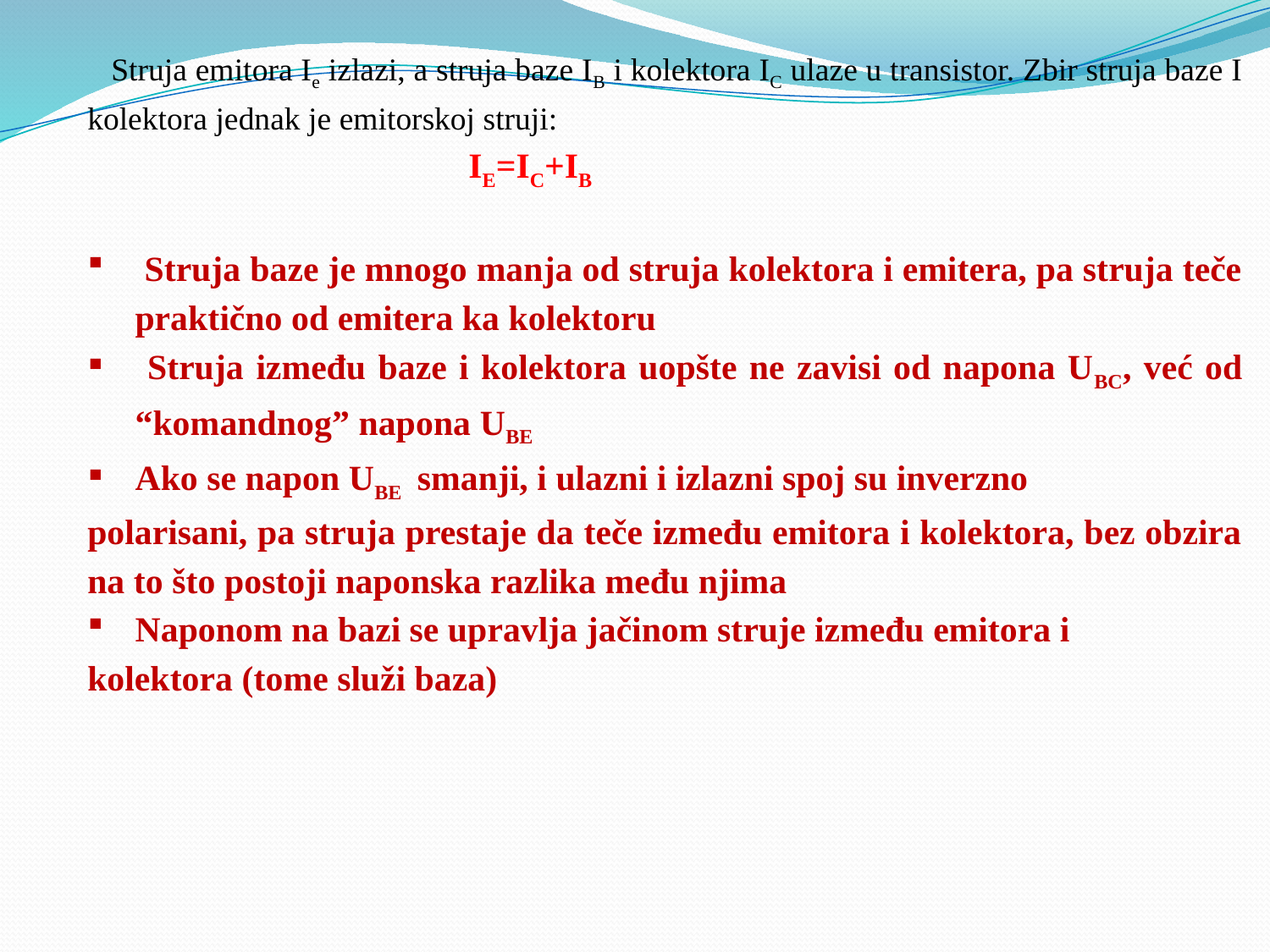

Struja emitora Ie izlazi, a struja baze IB i kolektora IC ulaze u transistor. Zbir struja baze I kolektora jednak je emitorskoj struji:
			IE=IC+IB

 Struja baze je mnogo manja od struja kolektora i emitera, pa struja teče praktično od emitera ka kolektoru
 Struja između baze i kolektora uopšte ne zavisi od napona UBC, već od “komandnog” napona UBE
Ako se napon UBE   smanji, i ulazni i izlazni spoj su inverzno
polarisani, pa struja prestaje da teče između emitora i kolektora, bez obzira na to što postoji naponska razlika među njima
Naponom na bazi se upravlja jačinom struje između emitora i
kolektora (tome služi baza)